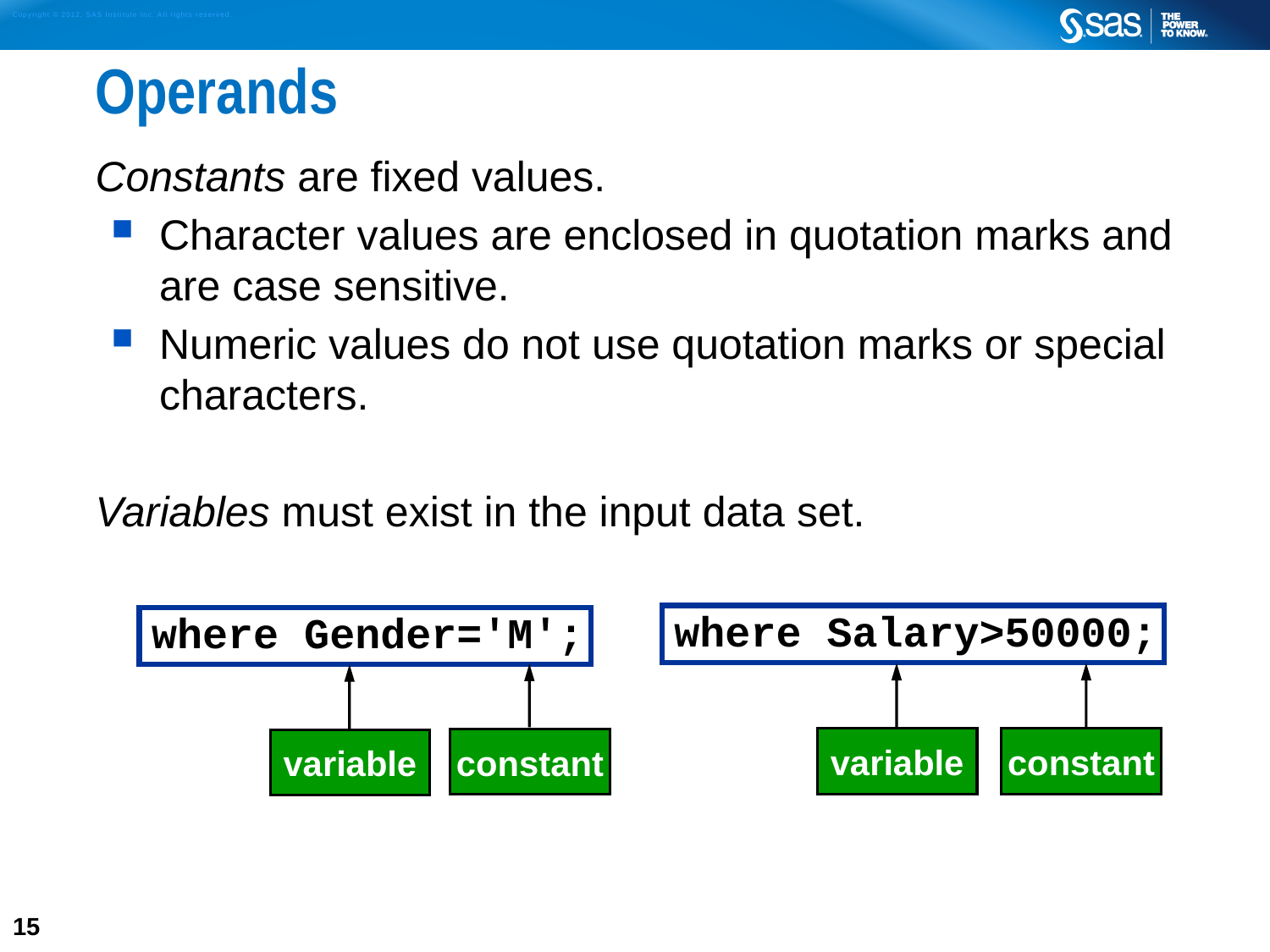

# Operands
Constants are fixed values.
Character values are enclosed in quotation marks and are case sensitive.
Numeric values do not use quotation marks or special characters.

Variables must exist in the input data set.

where Salary>50000;
where Gender='M';

variable
constant
constant
variable
15